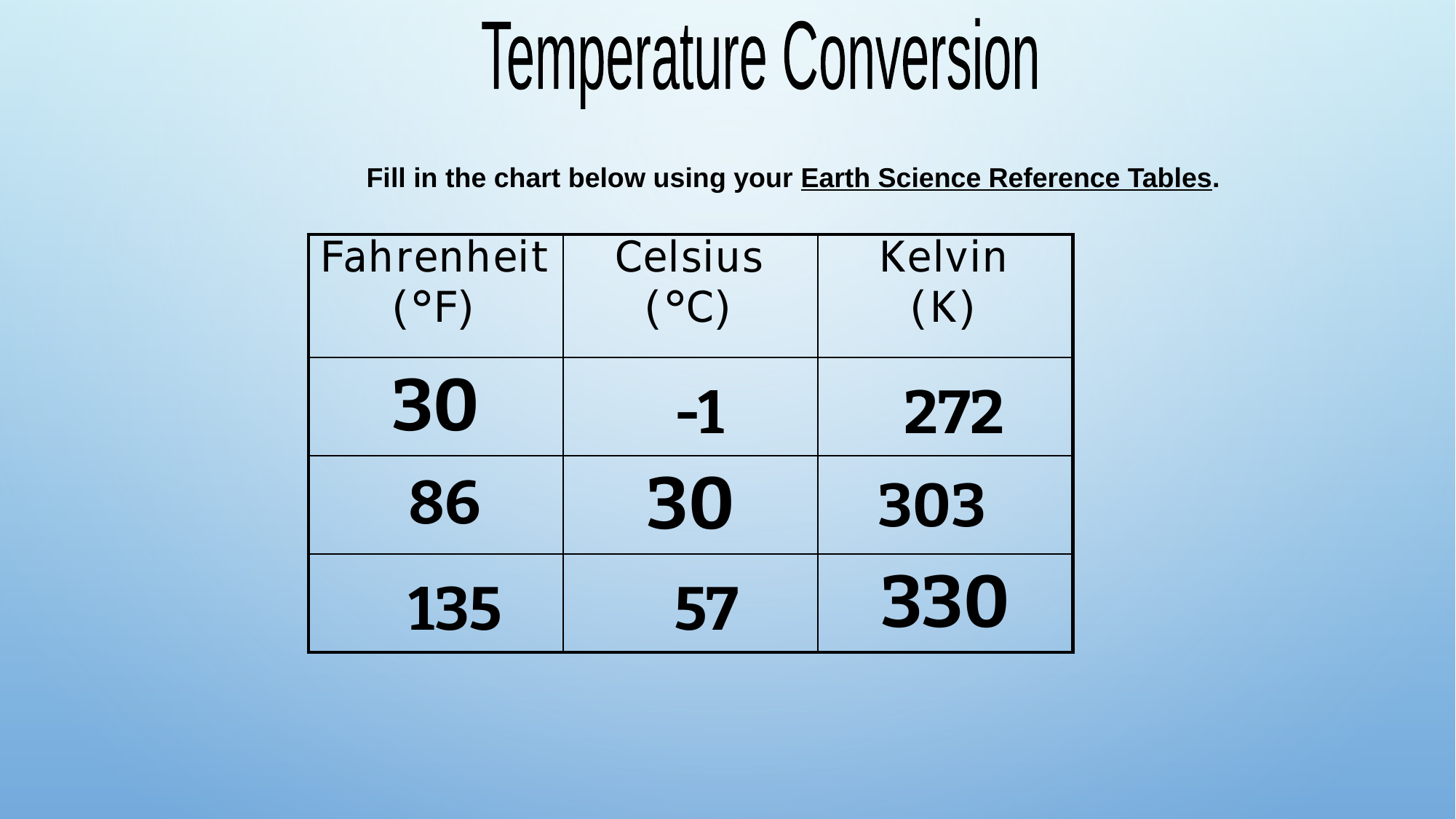

Temperature Conversion

Fill in the chart below using your Earth Science Reference Tables.
| Fahrenheit (°F) | Celsius (°C) | Kelvin (K) |
| --- | --- | --- |
| 30 |  |  |
|  | 30 |  |
|  |  | 330 |
-1
272
86
303
135
57